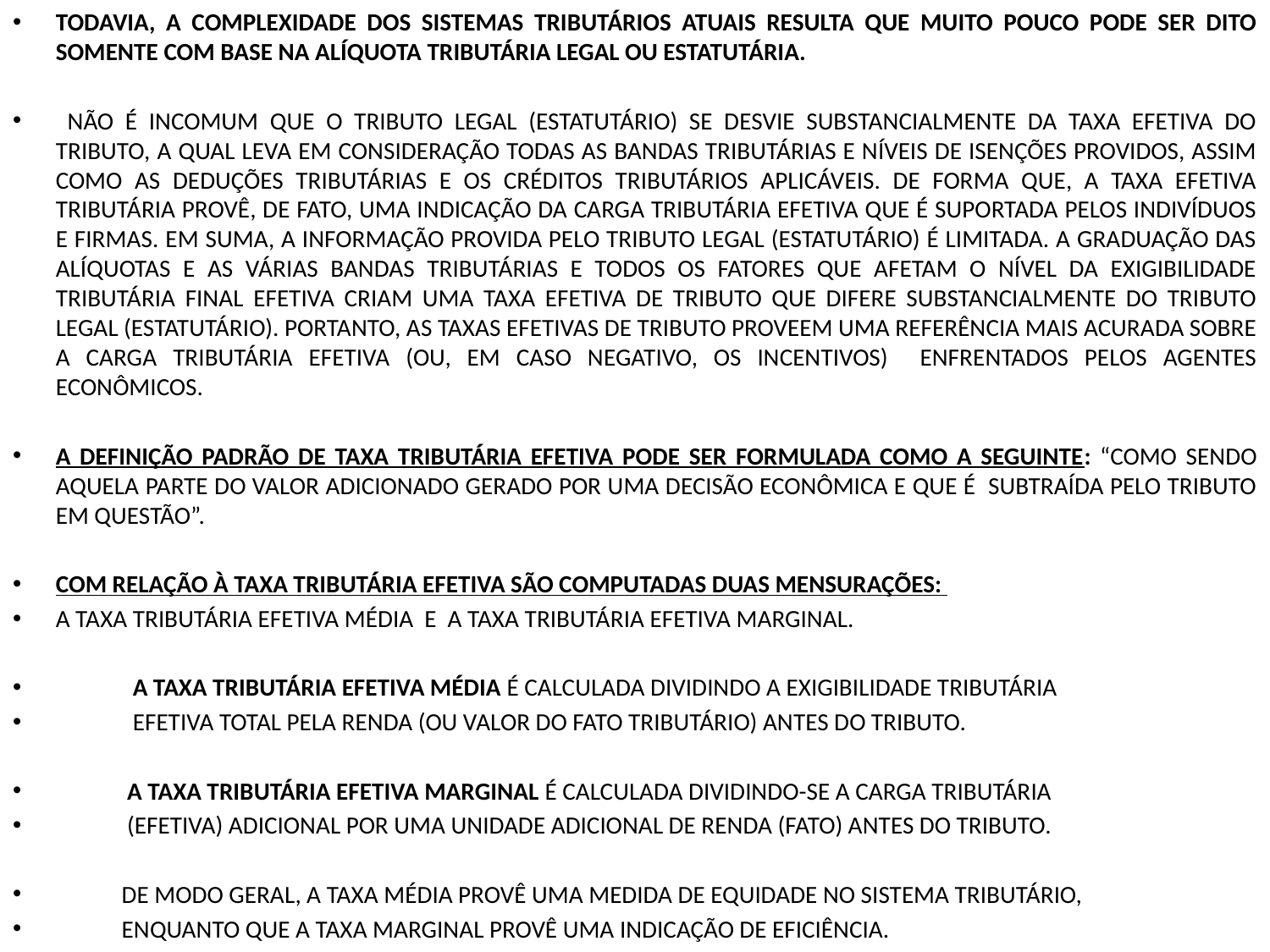

TODAVIA, A COMPLEXIDADE DOS SISTEMAS TRIBUTÁRIOS ATUAIS RESULTA QUE MUITO POUCO PODE SER DITO SOMENTE COM BASE NA ALÍQUOTA TRIBUTÁRIA LEGAL OU ESTATUTÁRIA.

 NÃO É INCOMUM QUE O TRIBUTO LEGAL (ESTATUTÁRIO) SE DESVIE SUBSTANCIALMENTE DA TAXA EFETIVA DO TRIBUTO, A QUAL LEVA EM CONSIDERAÇÃO TODAS AS BANDAS TRIBUTÁRIAS E NÍVEIS DE ISENÇÕES PROVIDOS, ASSIM COMO AS DEDUÇÕES TRIBUTÁRIAS E OS CRÉDITOS TRIBUTÁRIOS APLICÁVEIS. DE FORMA QUE, A TAXA EFETIVA TRIBUTÁRIA PROVÊ, DE FATO, UMA INDICAÇÃO DA CARGA TRIBUTÁRIA EFETIVA QUE É SUPORTADA PELOS INDIVÍDUOS E FIRMAS. EM SUMA, A INFORMAÇÃO PROVIDA PELO TRIBUTO LEGAL (ESTATUTÁRIO) É LIMITADA. A GRADUAÇÃO DAS ALÍQUOTAS E AS VÁRIAS BANDAS TRIBUTÁRIAS E TODOS OS FATORES QUE AFETAM O NÍVEL DA EXIGIBILIDADE TRIBUTÁRIA FINAL EFETIVA CRIAM UMA TAXA EFETIVA DE TRIBUTO QUE DIFERE SUBSTANCIALMENTE DO TRIBUTO LEGAL (ESTATUTÁRIO). PORTANTO, AS TAXAS EFETIVAS DE TRIBUTO PROVEEM UMA REFERÊNCIA MAIS ACURADA SOBRE A CARGA TRIBUTÁRIA EFETIVA (OU, EM CASO NEGATIVO, OS INCENTIVOS)  ENFRENTADOS PELOS AGENTES ECONÔMICOS.

A DEFINIÇÃO PADRÃO DE TAXA TRIBUTÁRIA EFETIVA PODE SER FORMULADA COMO A SEGUINTE: “COMO SENDO AQUELA PARTE DO VALOR ADICIONADO GERADO POR UMA DECISÃO ECONÔMICA E QUE É  SUBTRAÍDA PELO TRIBUTO EM QUESTÃO”.

COM RELAÇÃO À TAXA TRIBUTÁRIA EFETIVA SÃO COMPUTADAS DUAS MENSURAÇÕES:
A TAXA TRIBUTÁRIA EFETIVA MÉDIA  E  A TAXA TRIBUTÁRIA EFETIVA MARGINAL.

              A TAXA TRIBUTÁRIA EFETIVA MÉDIA É CALCULADA DIVIDINDO A EXIGIBILIDADE TRIBUTÁRIA
              EFETIVA TOTAL PELA RENDA (OU VALOR DO FATO TRIBUTÁRIO) ANTES DO TRIBUTO.

             A TAXA TRIBUTÁRIA EFETIVA MARGINAL É CALCULADA DIVIDINDO-SE A CARGA TRIBUTÁRIA
             (EFETIVA) ADICIONAL POR UMA UNIDADE ADICIONAL DE RENDA (FATO) ANTES DO TRIBUTO.

            DE MODO GERAL, A TAXA MÉDIA PROVÊ UMA MEDIDA DE EQUIDADE NO SISTEMA TRIBUTÁRIO,
            ENQUANTO QUE A TAXA MARGINAL PROVÊ UMA INDICAÇÃO DE EFICIÊNCIA.